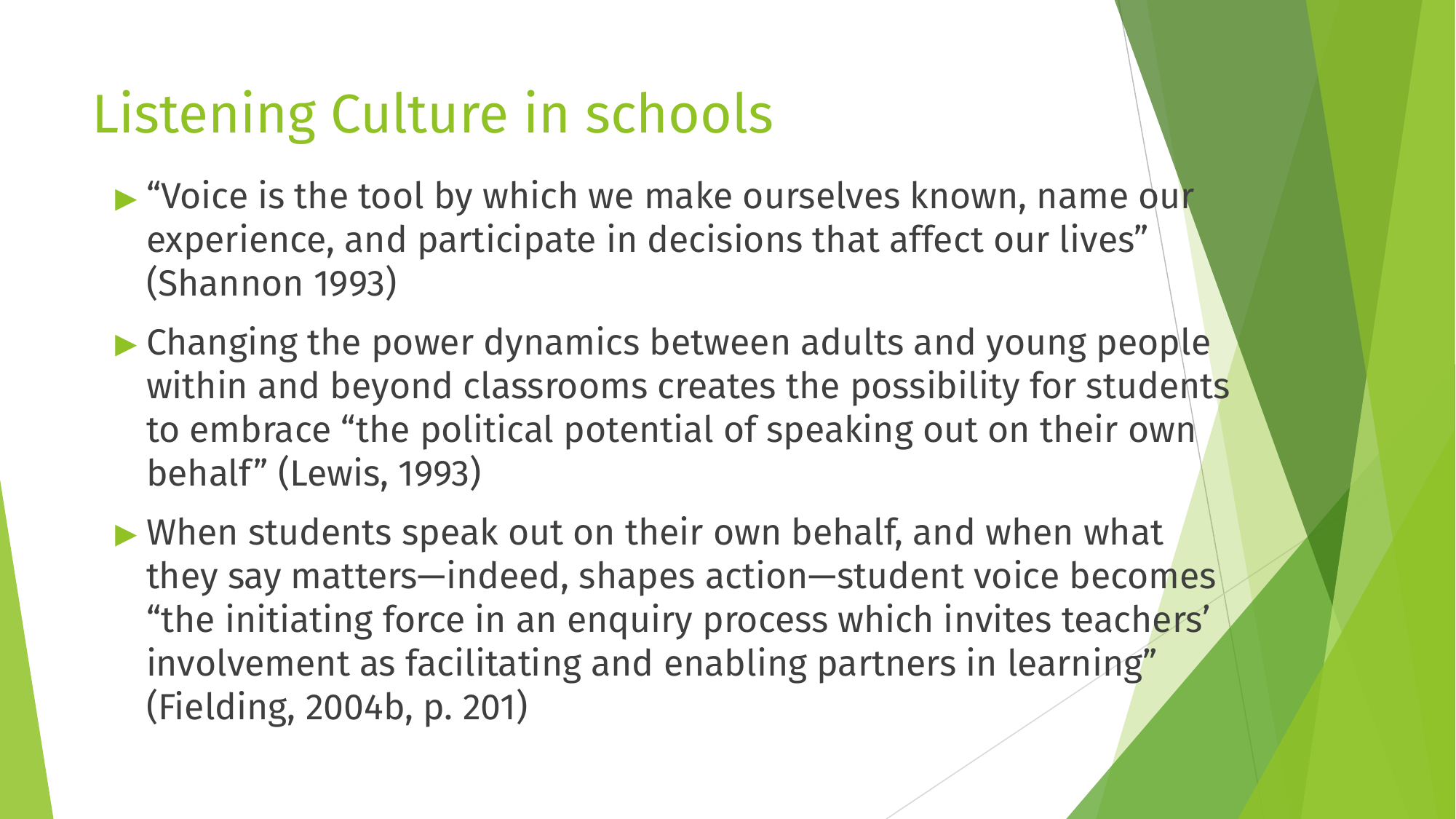

# Listening Culture in schools
“Voice is the tool by which we make ourselves known, name our experience, and participate in decisions that affect our lives” (Shannon 1993)
Changing the power dynamics between adults and young people within and beyond classrooms creates the possibility for students to embrace “the political potential of speaking out on their own behalf” (Lewis, 1993)
When students speak out on their own behalf, and when what they say matters—indeed, shapes action—student voice becomes “the initiating force in an enquiry process which invites teachers’ involvement as facilitating and enabling partners in learning” (Fielding, 2004b, p. 201)